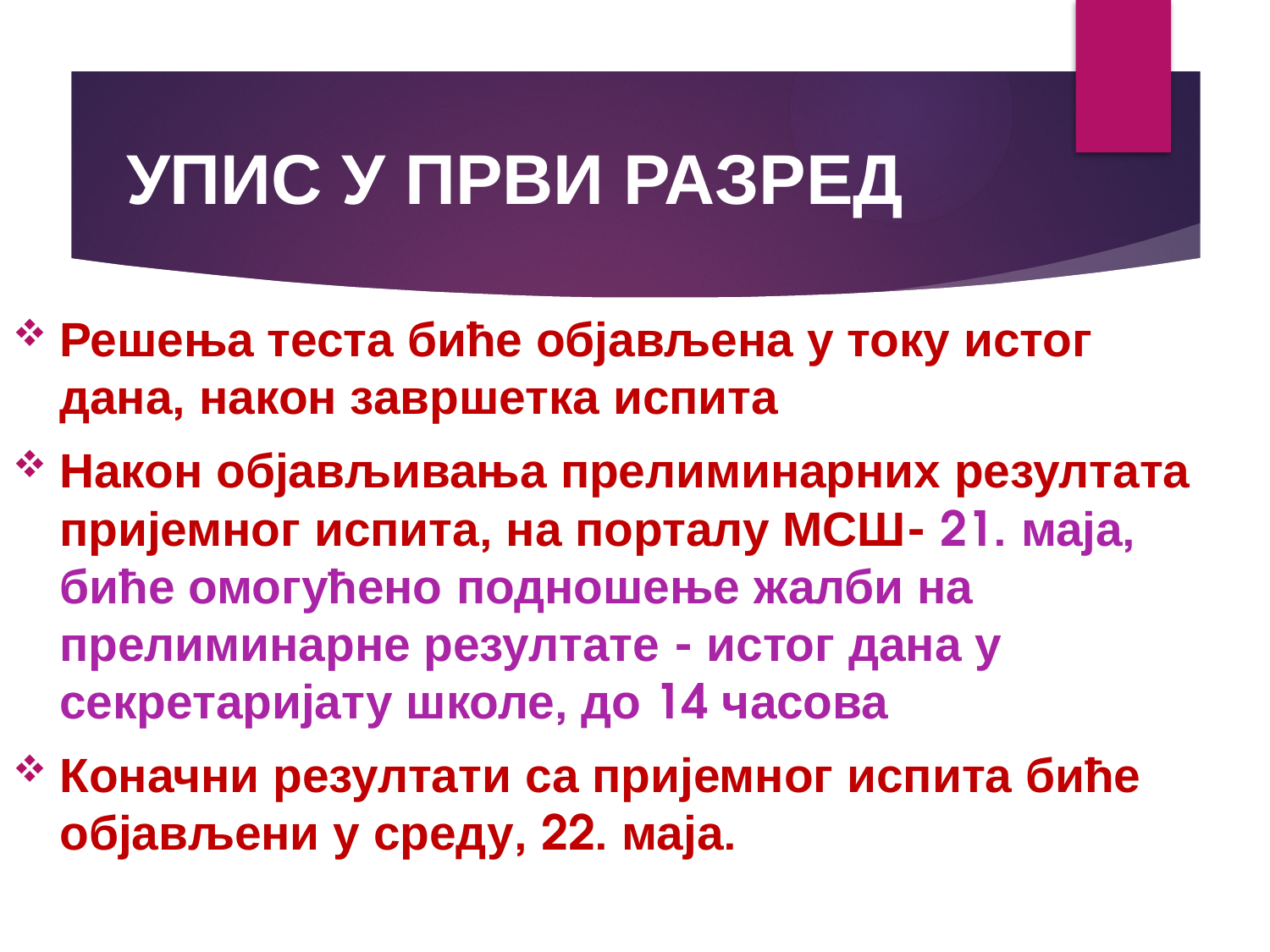

# УПИС У ПРВИ РАЗРЕД
Решења теста биће објављена у току истог дана, након завршетка испита
Након објављивања прелиминарних резултата пријемног испита, на порталу МСШ- 21. маја, биће омогућено подношење жалби на прелиминарне резултате - истог дана у секретаријату школе, до 14 часова
Коначни резултати са пријемног испита биће објављени у среду, 22. маја.